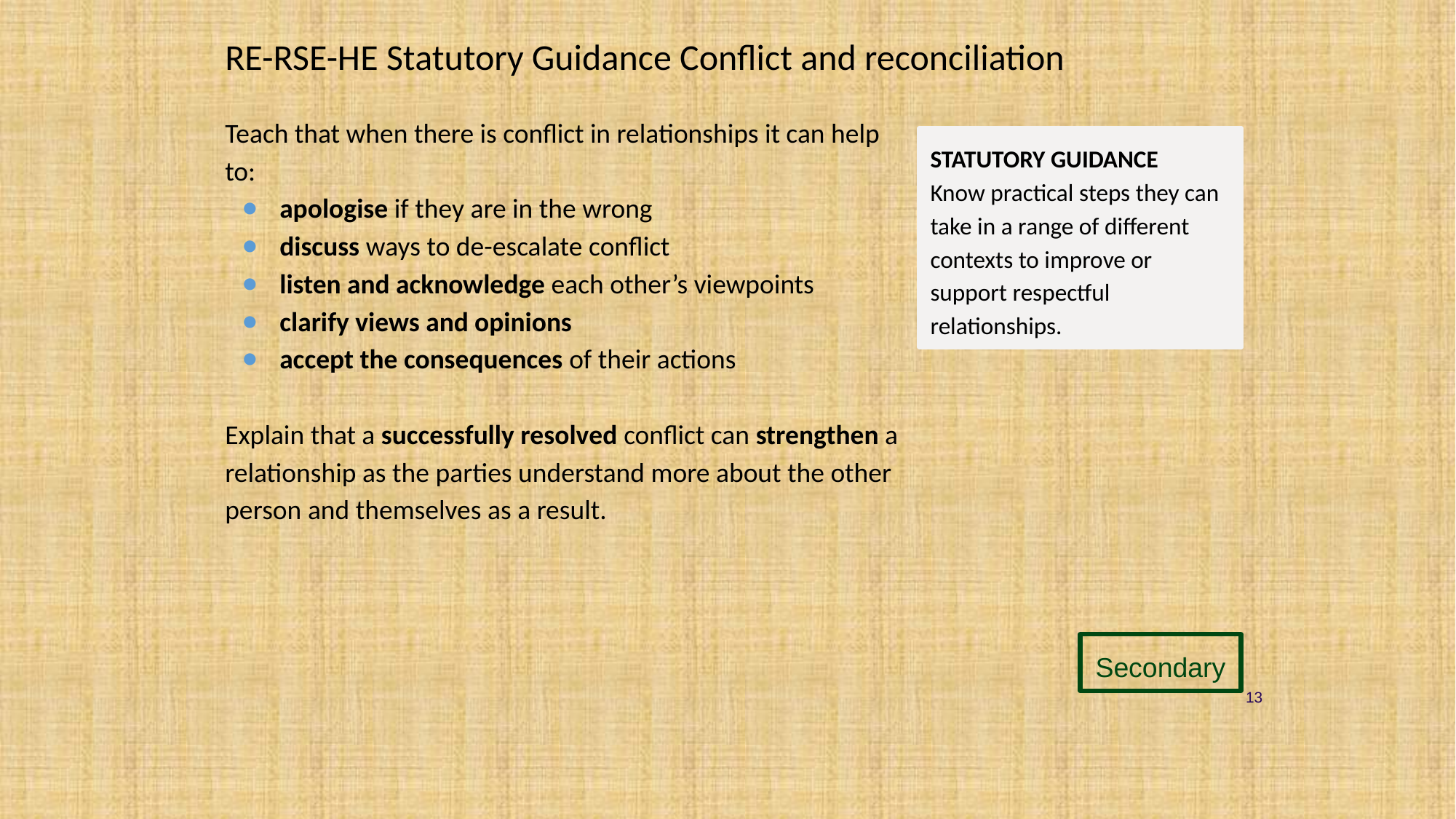

# RE-RSE-HE Statutory Guidance Conflict and reconciliation

Teach that when there is conflict in relationships it can help to:
apologise if they are in the wrong
discuss ways to de-escalate conflict
listen and acknowledge each other’s viewpoints
clarify views and opinions
accept the consequences of their actions

Explain that a successfully resolved conflict can strengthen a relationship as the parties understand more about the other person and themselves as a result.

STATUTORY GUIDANCE
Know practical steps they can take in a range of different contexts to improve or support respectful relationships.
Secondary
13